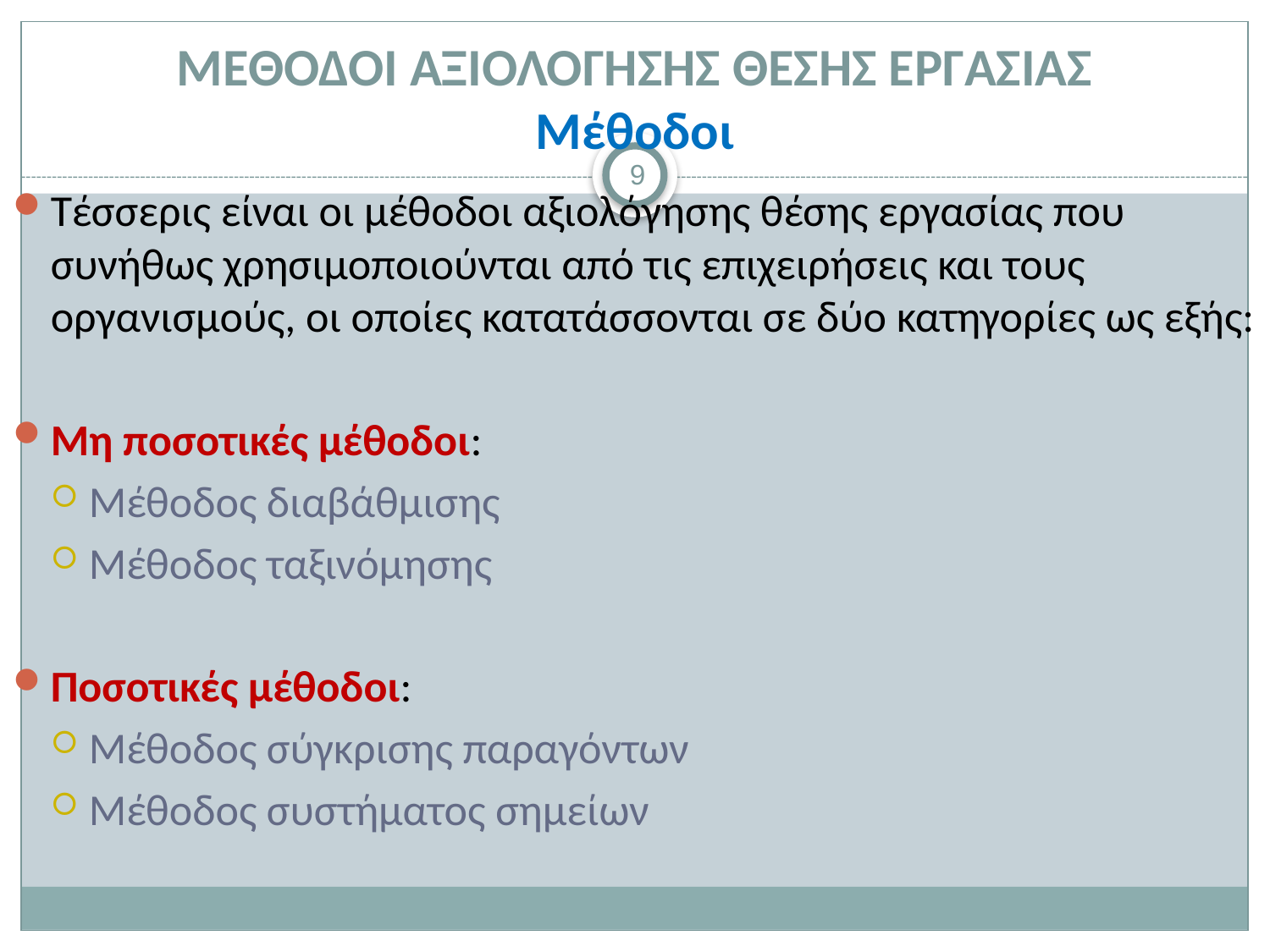

# ΜΕΘΟΔΟΙ ΑΞΙΟΛΟΓΗΣΗΣ ΘΕΣΗΣ ΕΡΓΑΣΙΑΣ Μέθοδοι
9
Τέσσερις είναι οι μέθοδοι αξιολόγησης θέσης εργασίας που συνήθως χρησιμοποιούνται από τις επιχειρήσεις και τους οργανισμούς, οι οποίες κατατάσσονται σε δύο κατηγορίες ως εξής:

Μη ποσοτικές μέθοδοι:
Μέθοδος διαβάθμισης
Μέθοδος ταξινόμησης

Ποσοτικές μέθοδοι:
Μέθοδος σύγκρισης παραγόντων
Μέθοδος συστήματος σημείων